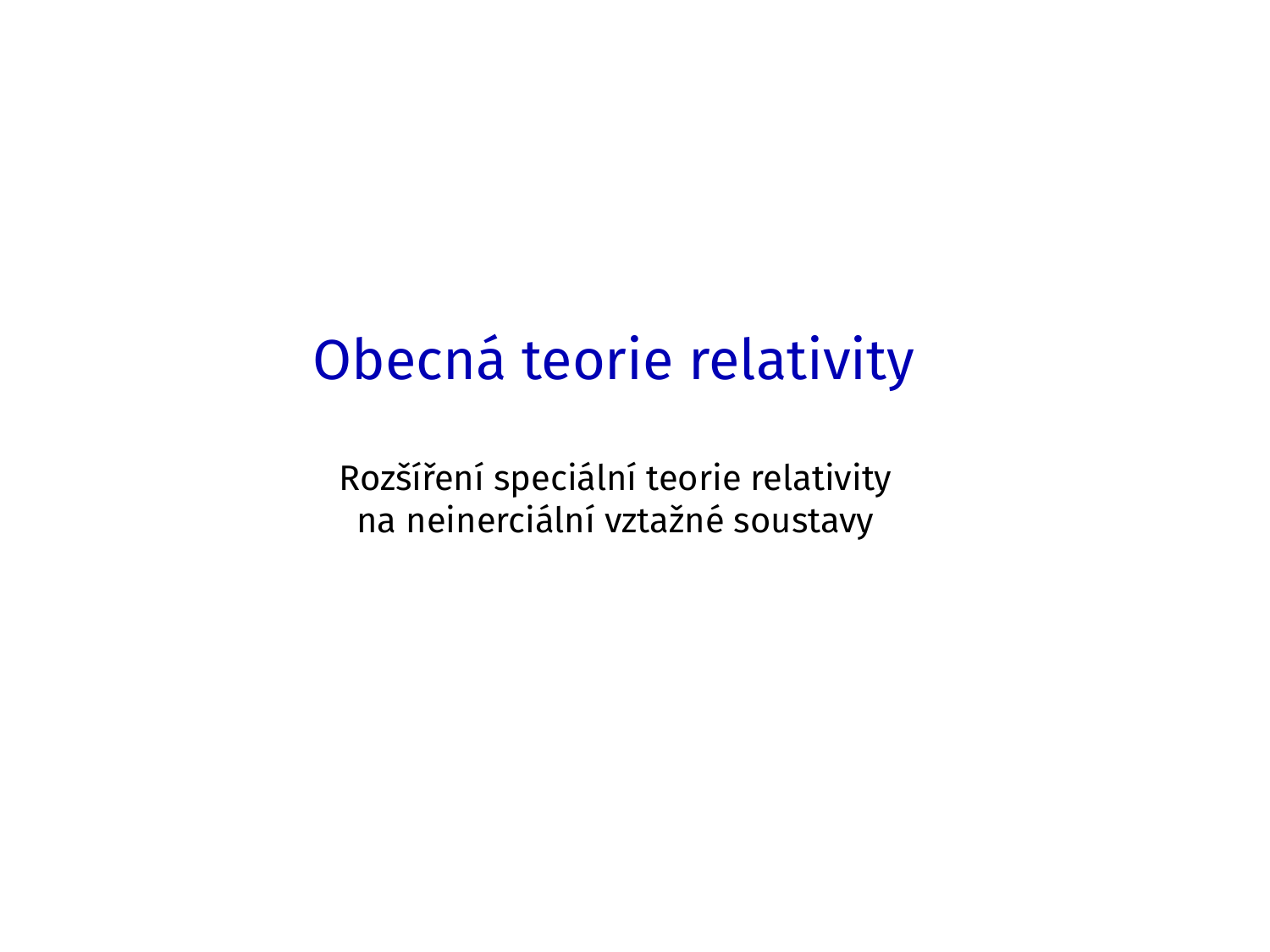

Obecná teorie relativity
Rozšíření speciální teorie relativity na neinerciální vztažné soustavy